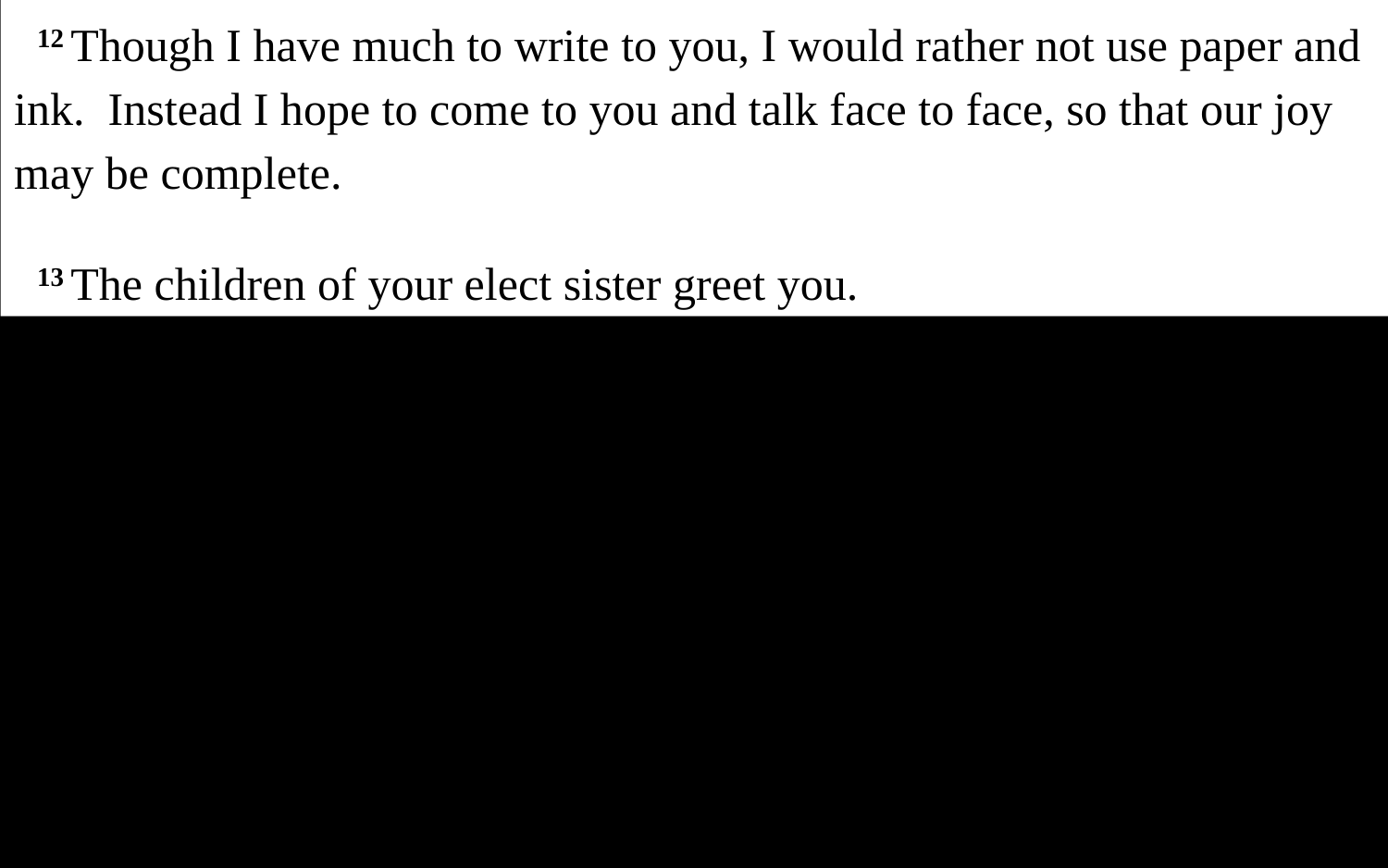

12 Though I have much to write to you, I would rather not use paper and ink.  Instead I hope to come to you and talk face to face, so that our joy may be complete.
13 The children of your elect sister greet you.